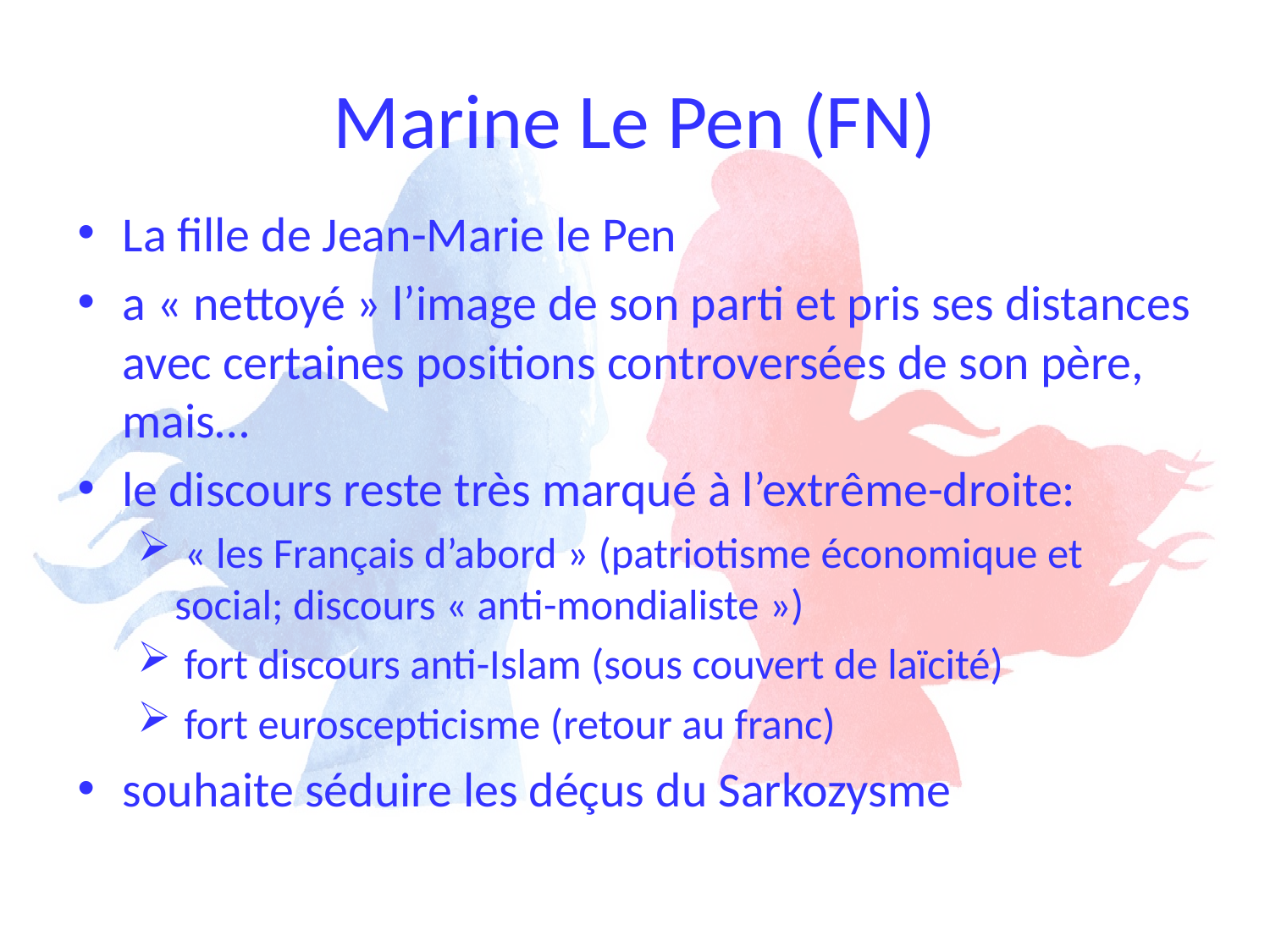

# Marine Le Pen (FN)
La fille de Jean-Marie le Pen
a « nettoyé » l’image de son parti et pris ses distances avec certaines positions controversées de son père, mais…
le discours reste très marqué à l’extrême-droite:
 « les Français d’abord » (patriotisme économique et social; discours « anti-mondialiste »)
 fort discours anti-Islam (sous couvert de laïcité)
 fort euroscepticisme (retour au franc)
souhaite séduire les déçus du Sarkozysme